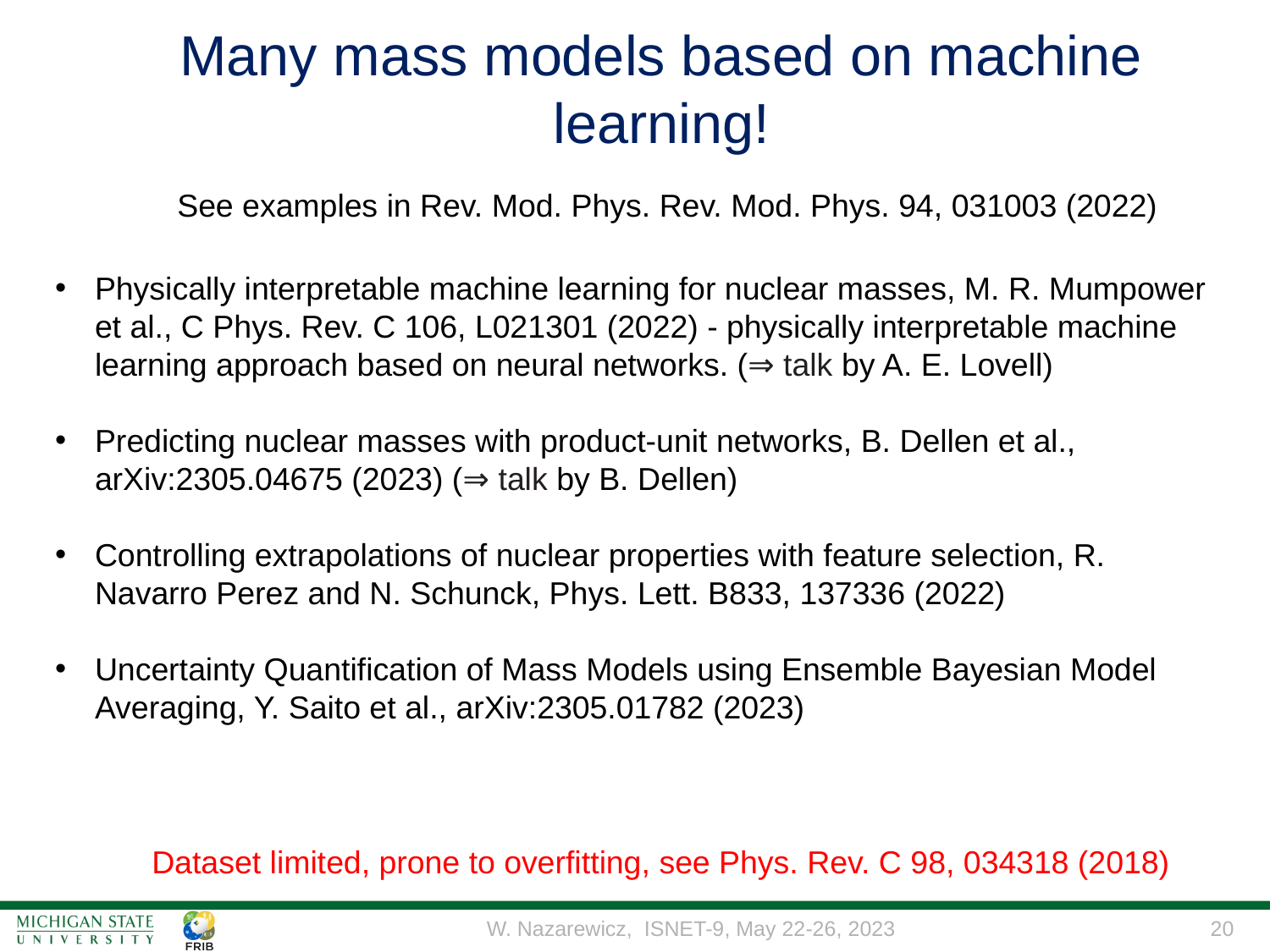

Many mass models based on machine learning!
See examples in Rev. Mod. Phys. Rev. Mod. Phys. 94, 031003 (2022)
Physically interpretable machine learning for nuclear masses, M. R. Mumpower et al., C Phys. Rev. C 106, L021301 (2022) - physically interpretable machine learning approach based on neural networks. (⇒ talk by A. E. Lovell)

Predicting nuclear masses with product-unit networks, B. Dellen et al., arXiv:2305.04675 (2023) (⇒ talk by B. Dellen)

Controlling extrapolations of nuclear properties with feature selection, R. Navarro Perez and N. Schunck, Phys. Lett. B833, 137336 (2022)

Uncertainty Quantification of Mass Models using Ensemble Bayesian Model Averaging, Y. Saito et al., arXiv:2305.01782 (2023)
Dataset limited, prone to overfitting, see Phys. Rev. C 98, 034318 (2018)
W. Nazarewicz,  ISNET-9, May 22-26, 2023
20